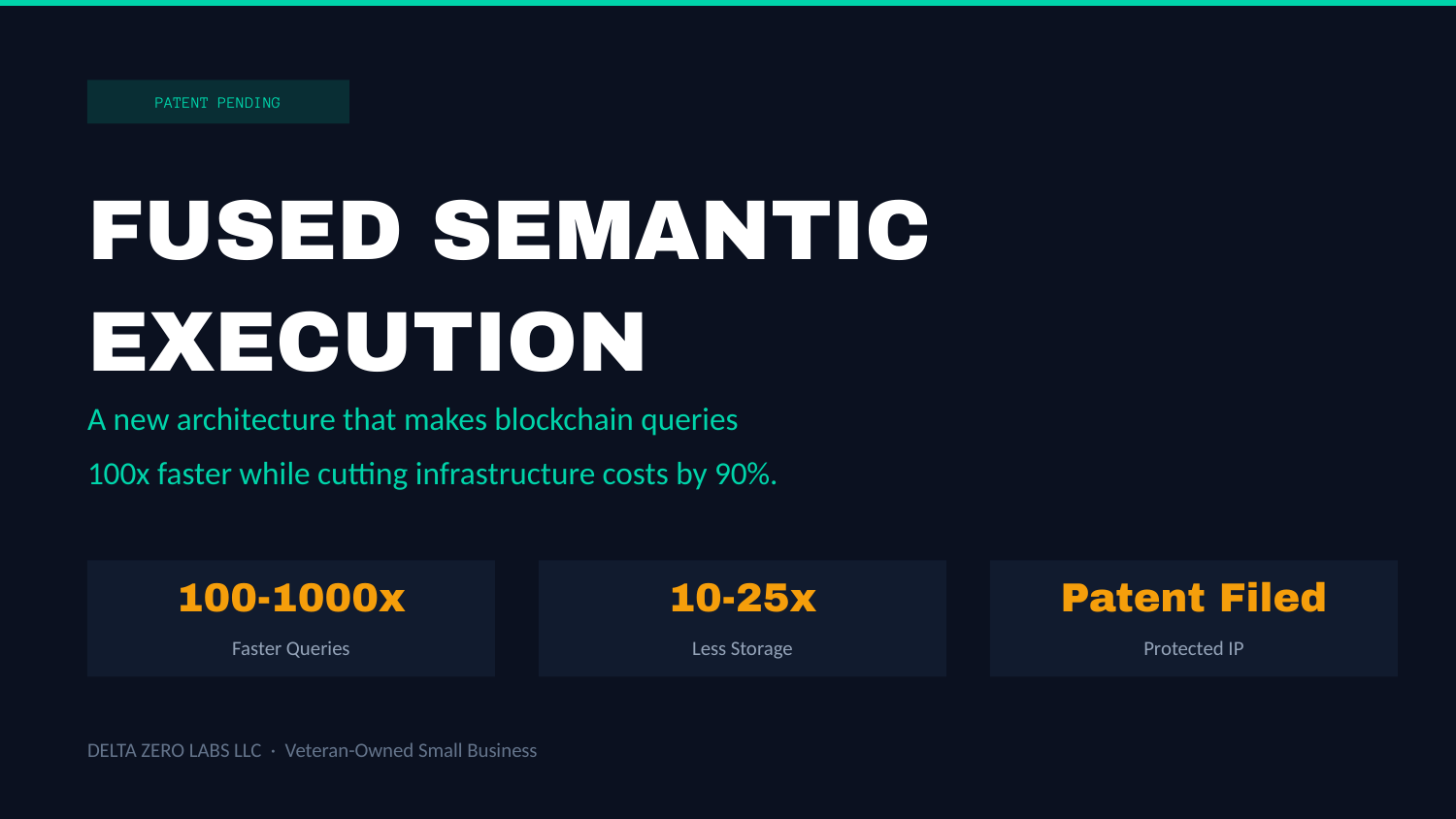

PATENT PENDING
FUSED SEMANTIC
EXECUTION
A new architecture that makes blockchain queries
100x faster while cutting infrastructure costs by 90%.

100-1000x
10-25x
Patent Filed
Faster Queries
Less Storage
Protected IP
DELTA ZERO LABS LLC  ·  Veteran-Owned Small Business